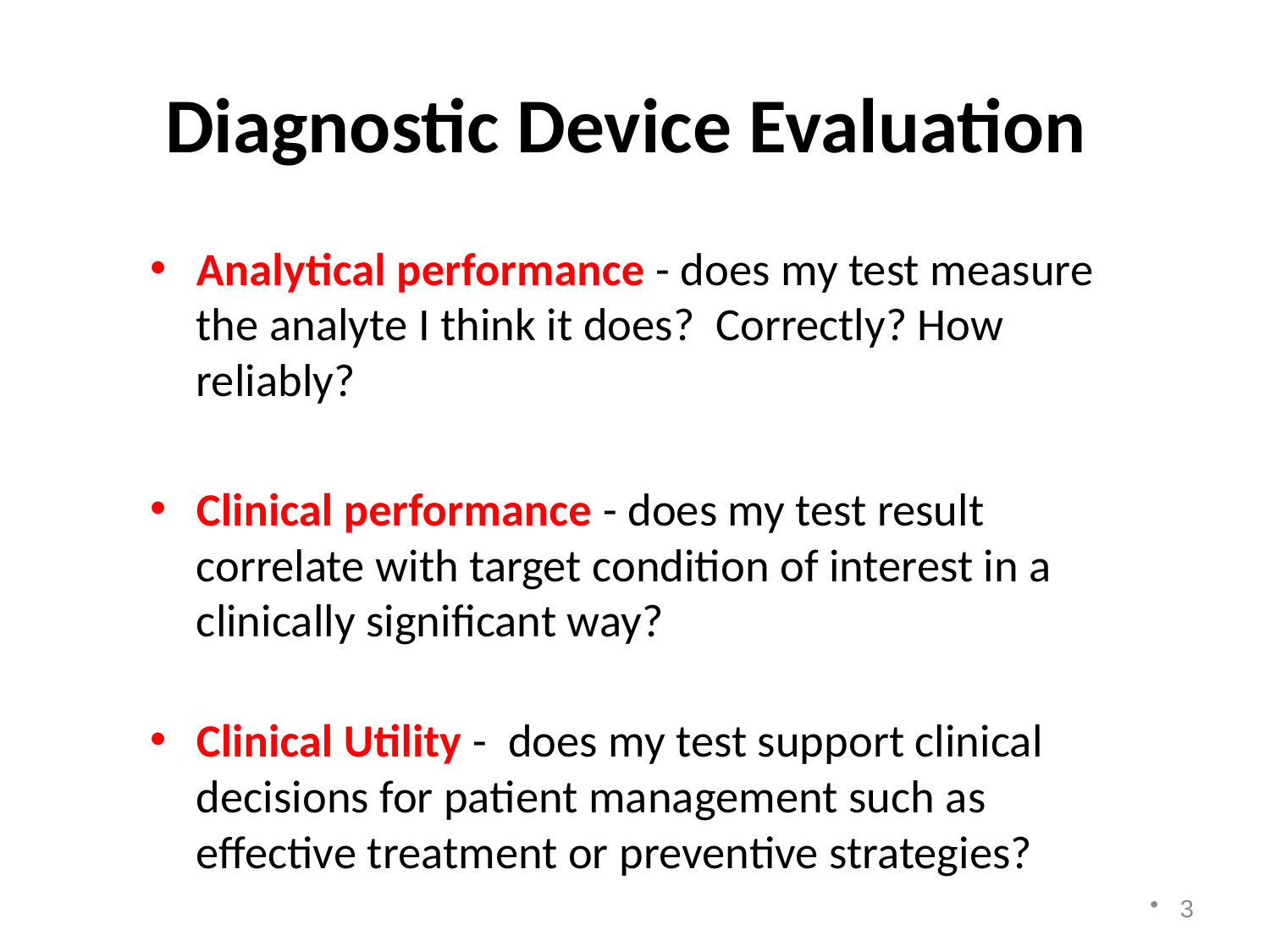

# Diagnostic Device Evaluation
Analytical performance - does my test measure the analyte I think it does?  Correctly? How reliably?

Clinical performance - does my test result correlate with target condition of interest in a clinically significant way?
Clinical Utility -  does my test support clinical decisions for patient management such as effective treatment or preventive strategies?

3